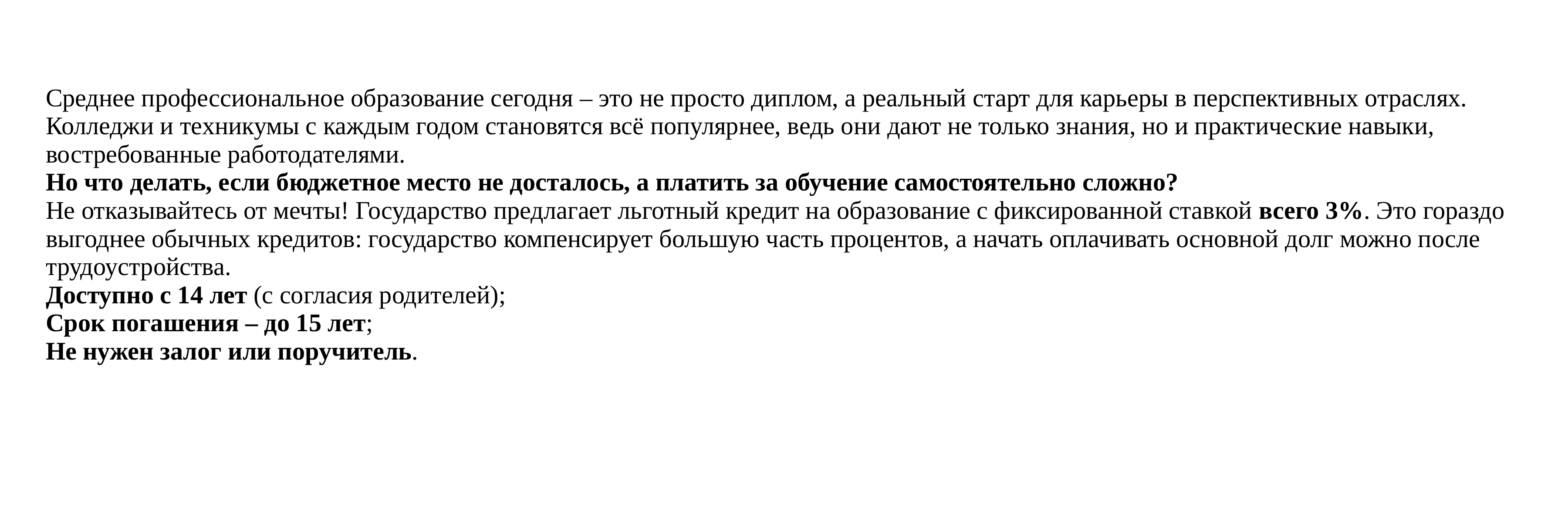

# Среднее профессиональное образование сегодня – это не просто диплом, а реальный старт для карьеры в перспективных отраслях. Колледжи и техникумы с каждым годом становятся всё популярнее, ведь они дают не только знания, но и практические навыки, востребованные работодателями. Но что делать, если бюджетное место не досталось, а платить за обучение самостоятельно сложно? Не отказывайтесь от мечты! Государство предлагает льготный кредит на образование с фиксированной ставкой всего 3%. Это гораздо выгоднее обычных кредитов: государство компенсирует большую часть процентов, а начать оплачивать основной долг можно после трудоустройства. Доступно с 14 лет (с согласия родителей); Срок погашения – до 15 лет; Не нужен залог или поручитель.